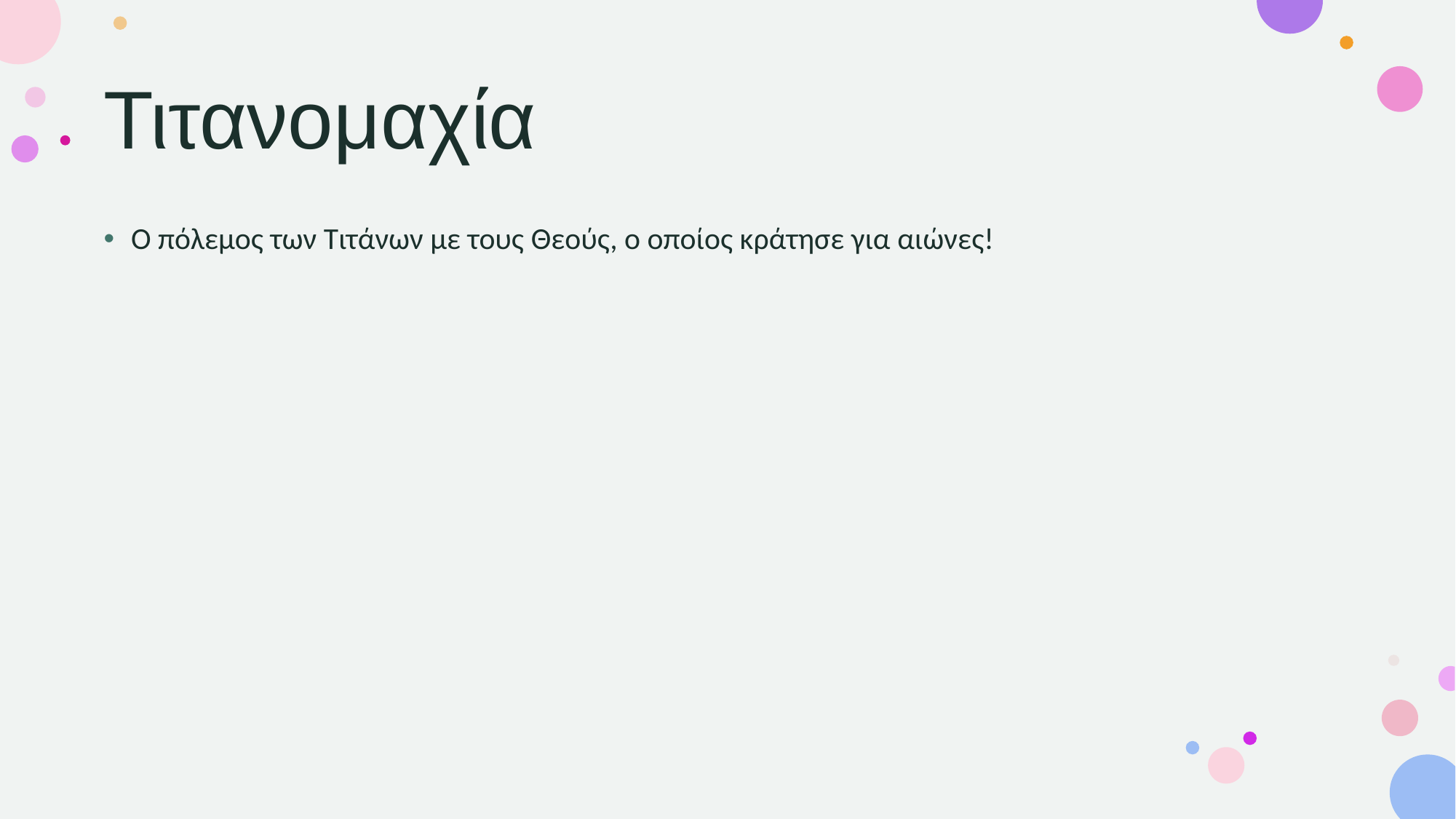

# Τιτανομαχία
Ο πόλεμος των Τιτάνων με τους Θεούς, ο οποίος κράτησε για αιώνες!